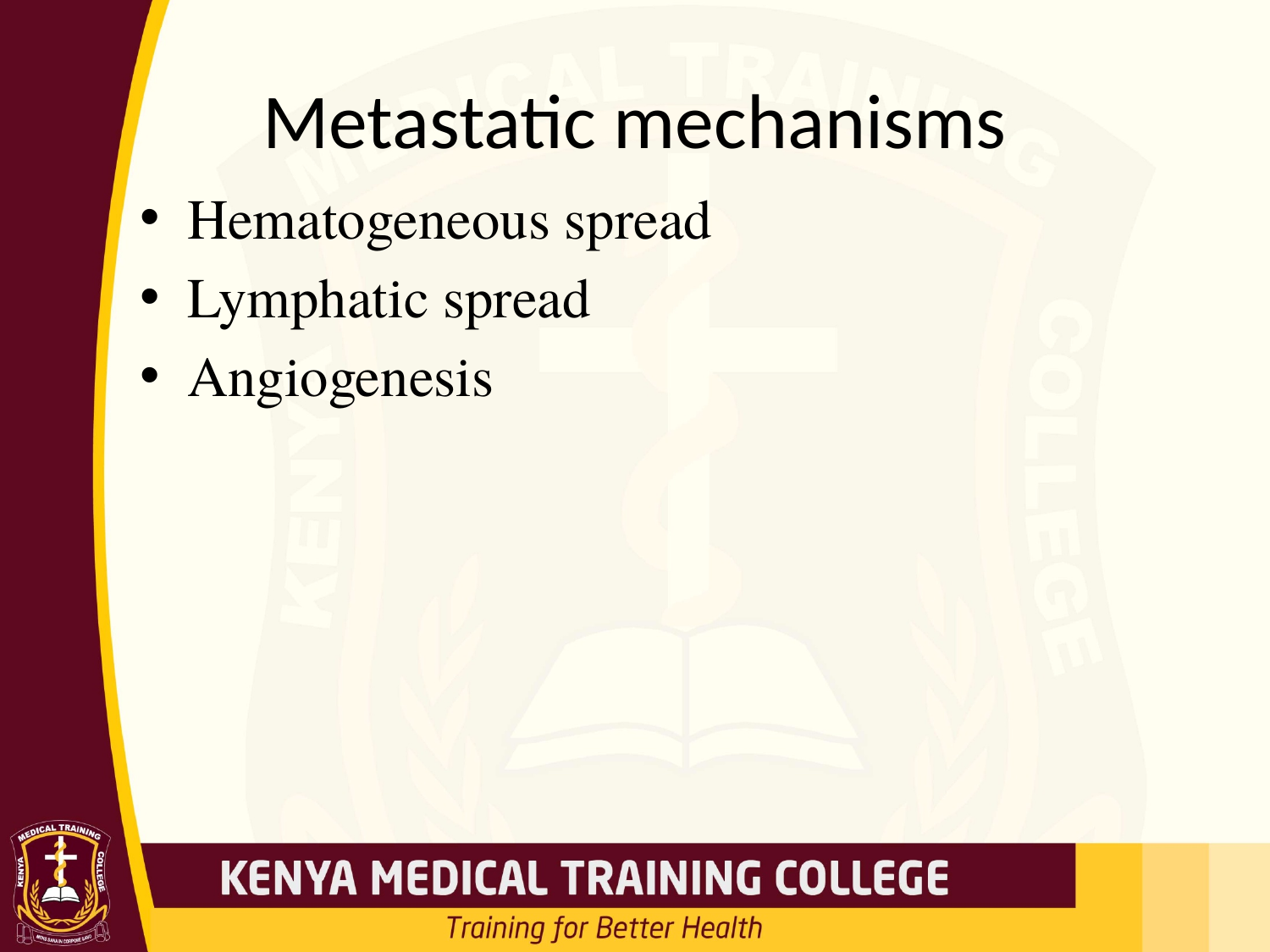

# Metastatic mechanisms
Hematogeneous spread
Lymphatic spread
Angiogenesis